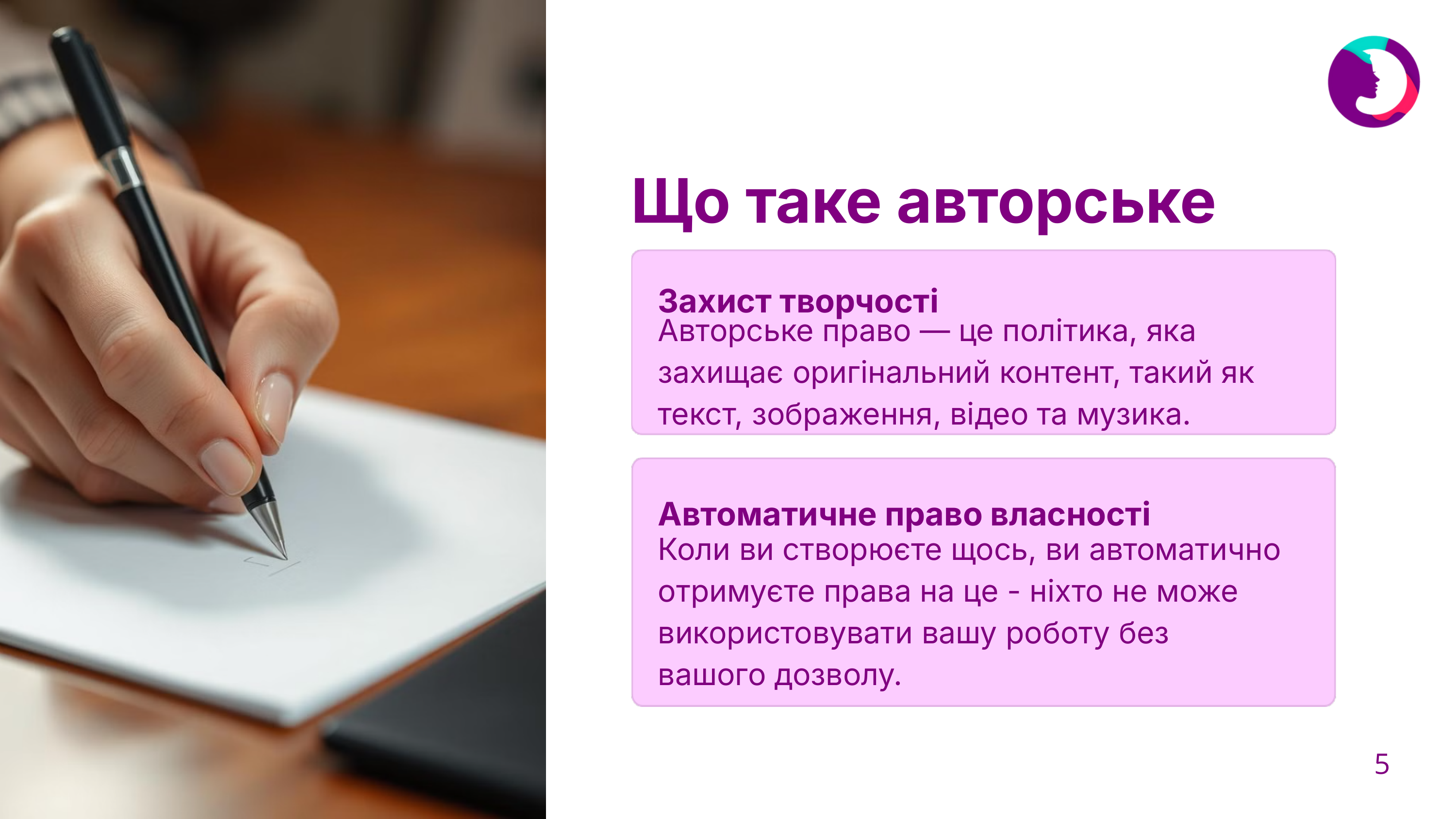

Що таке авторське право?
Захист творчості

Авторське право — це політика, яка захищає оригінальний контент, такий як текст, зображення, відео та музика.

Автоматичне право власності
Коли ви створюєте щось, ви автоматично отримуєте права на це - ніхто не може використовувати вашу роботу без вашого дозволу.
5